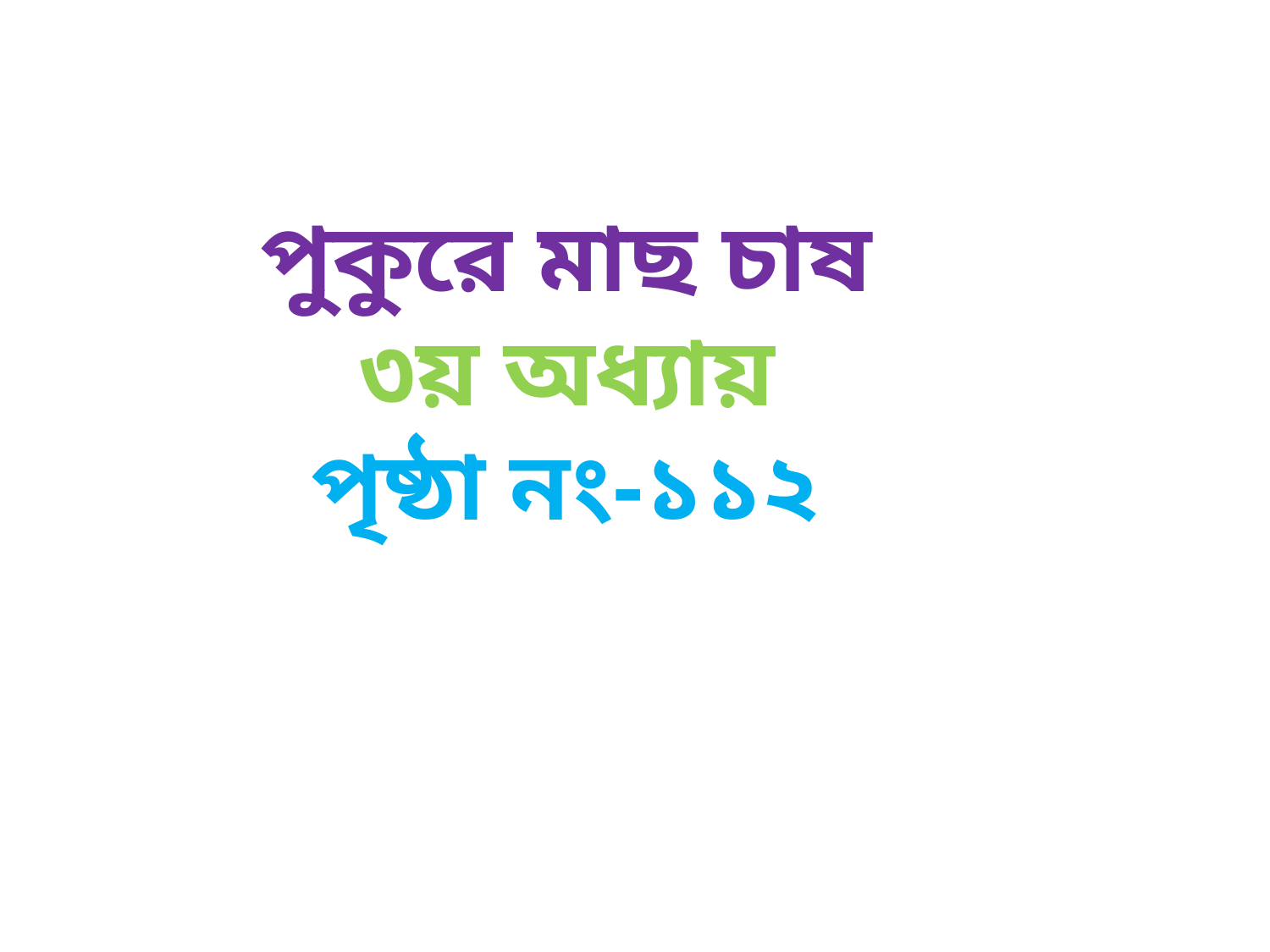

পুকুরে মাছ চাষ
৩য় অধ্যায়
পৃষ্ঠা নং-১১২